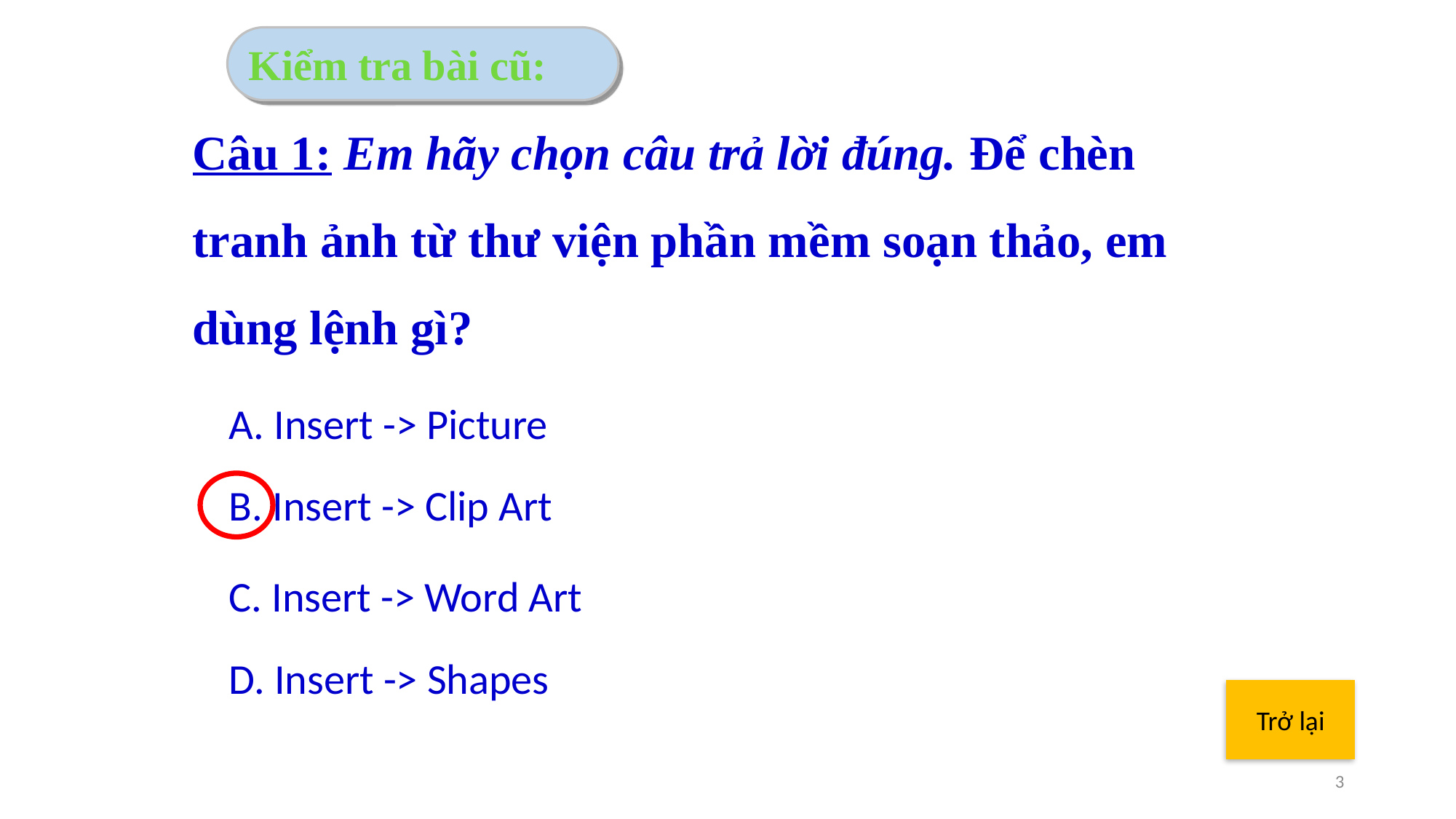

Kiểm tra bài cũ:
Câu 1: Em hãy chọn câu trả lời đúng. Để chèn tranh ảnh từ thư viện phần mềm soạn thảo, em dùng lệnh gì?
A. Insert -> Picture

B. Insert -> Clip Art
C. Insert -> Word Art
D. Insert -> Shapes
Trở lại
3